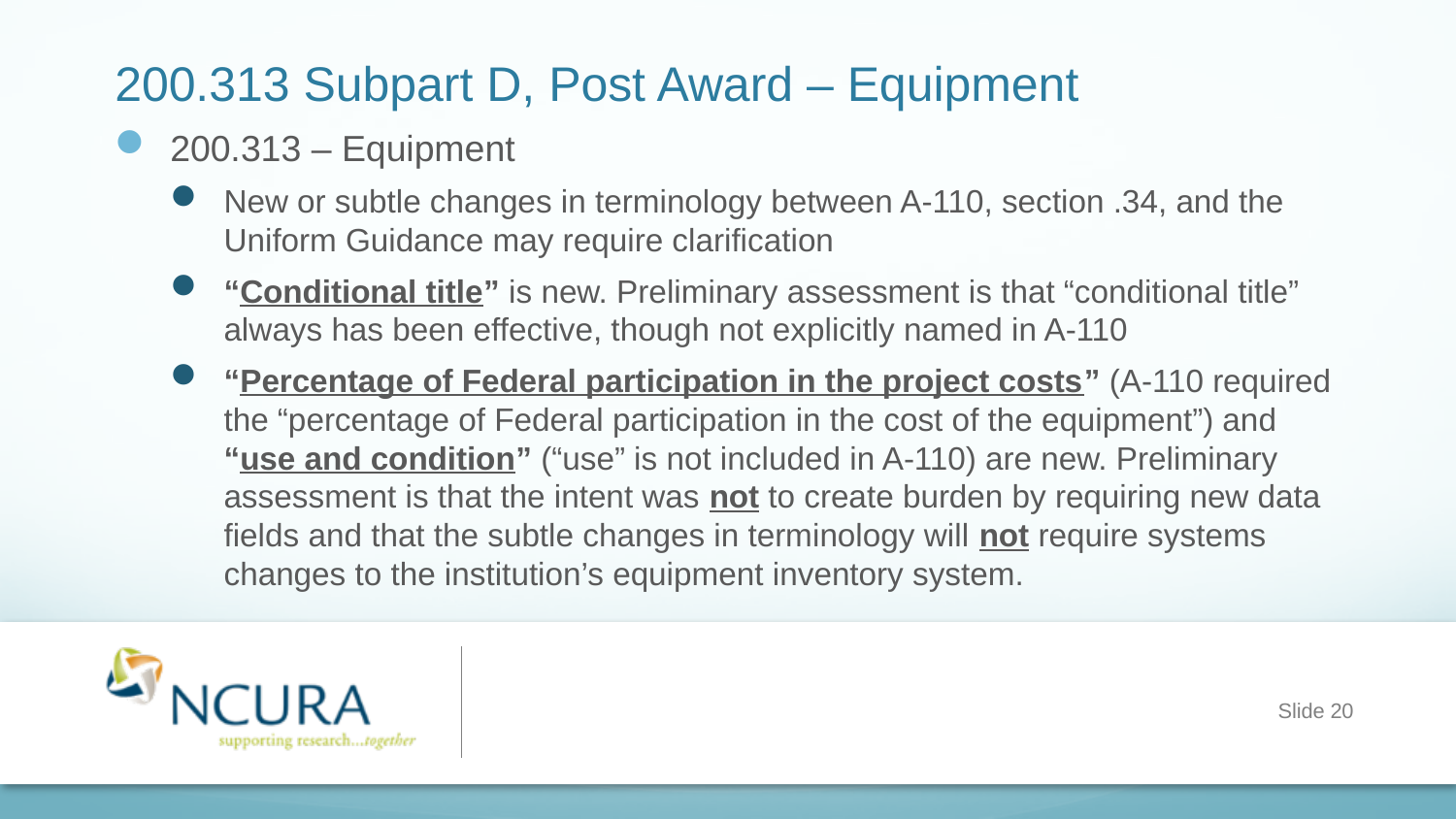

# 200.313 Subpart D, Post Award – Equipment
200.313 – Equipment
New or subtle changes in terminology between A-110, section .34, and the Uniform Guidance may require clarification
“Conditional title” is new. Preliminary assessment is that “conditional title” always has been effective, though not explicitly named in A-110
“Percentage of Federal participation in the project costs” (A-110 required the “percentage of Federal participation in the cost of the equipment”) and “use and condition” (“use” is not included in A-110) are new. Preliminary assessment is that the intent was not to create burden by requiring new data fields and that the subtle changes in terminology will not require systems changes to the institution’s equipment inventory system.